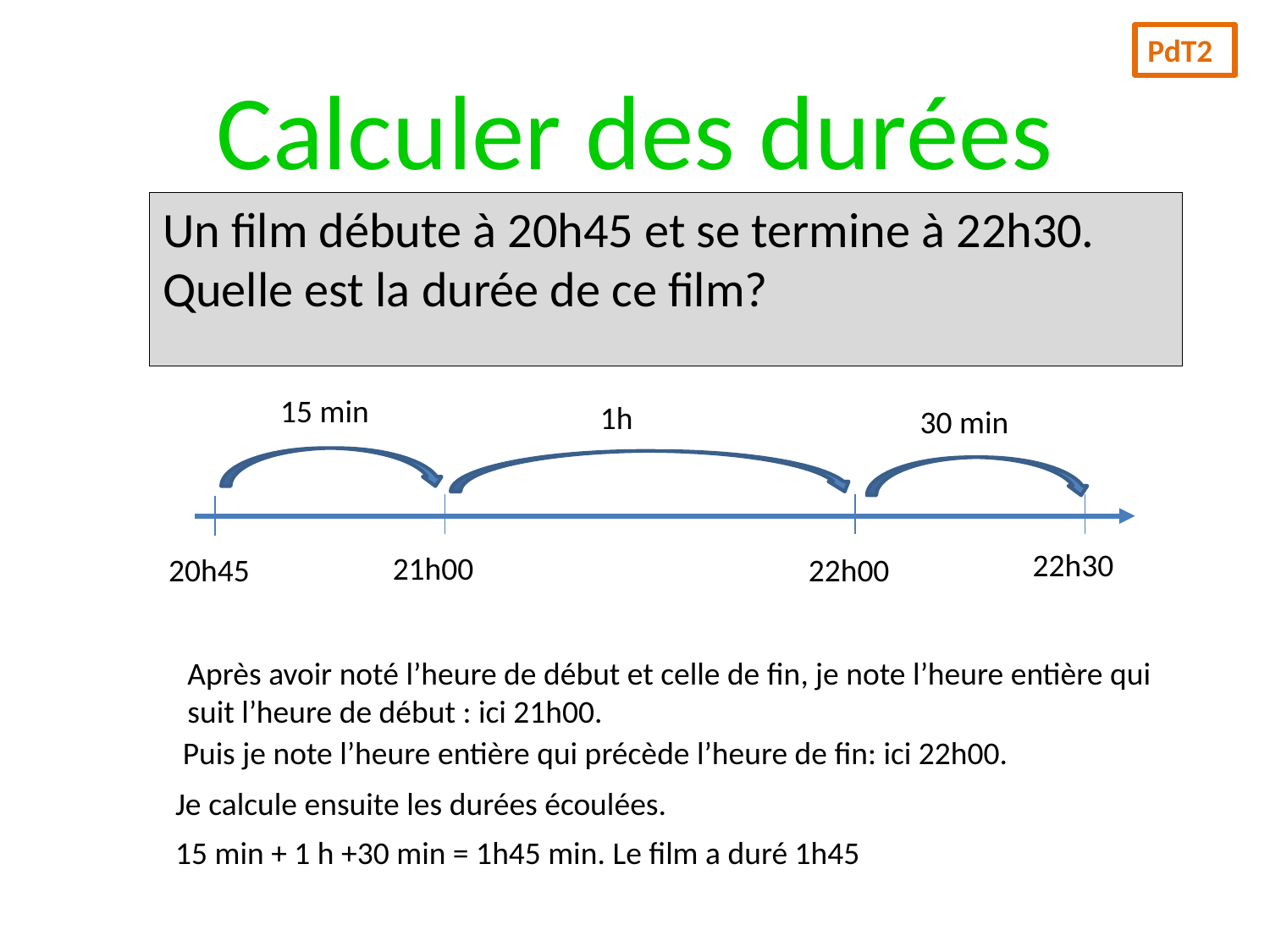

PdT2
# Calculer des durées
Un film débute à 20h45 et se termine à 22h30. Quelle est la durée de ce film?

15 min
1h
30 min

22h30
21h00
22h00
20h45
Après avoir noté l’heure de début et celle de fin, je note l’heure entière qui suit l’heure de début : ici 21h00.
Puis je note l’heure entière qui précède l’heure de fin: ici 22h00.
Je calcule ensuite les durées écoulées.
15 min + 1 h +30 min = 1h45 min. Le film a duré 1h45